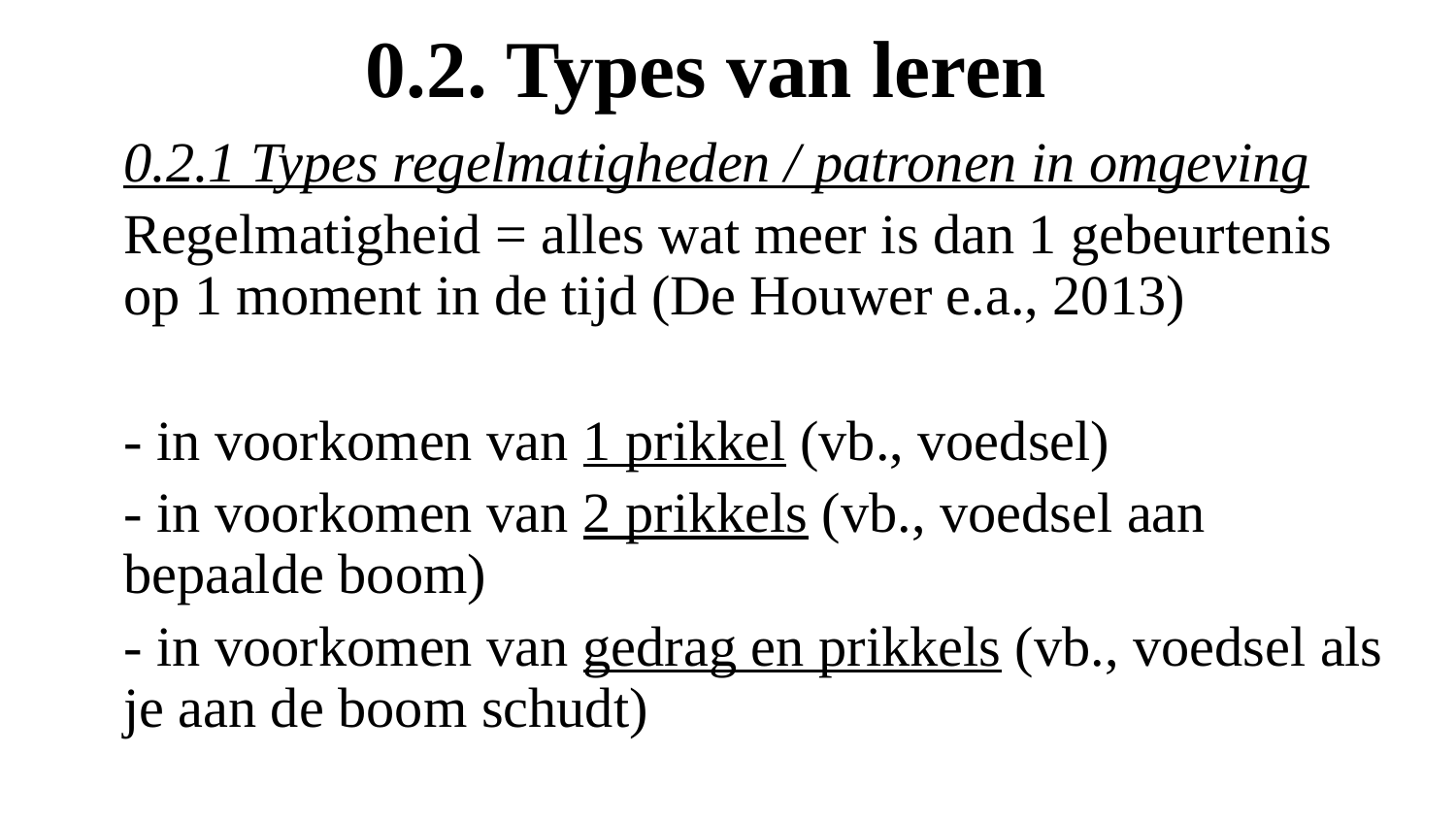

# 0.2. Types van leren
0.2.1 Types regelmatigheden / patronen in omgeving
Regelmatigheid = alles wat meer is dan 1 gebeurtenis op 1 moment in de tijd (De Houwer e.a., 2013)

- in voorkomen van 1 prikkel (vb., voedsel)
- in voorkomen van 2 prikkels (vb., voedsel aan bepaalde boom)
- in voorkomen van gedrag en prikkels (vb., voedsel als je aan de boom schudt)